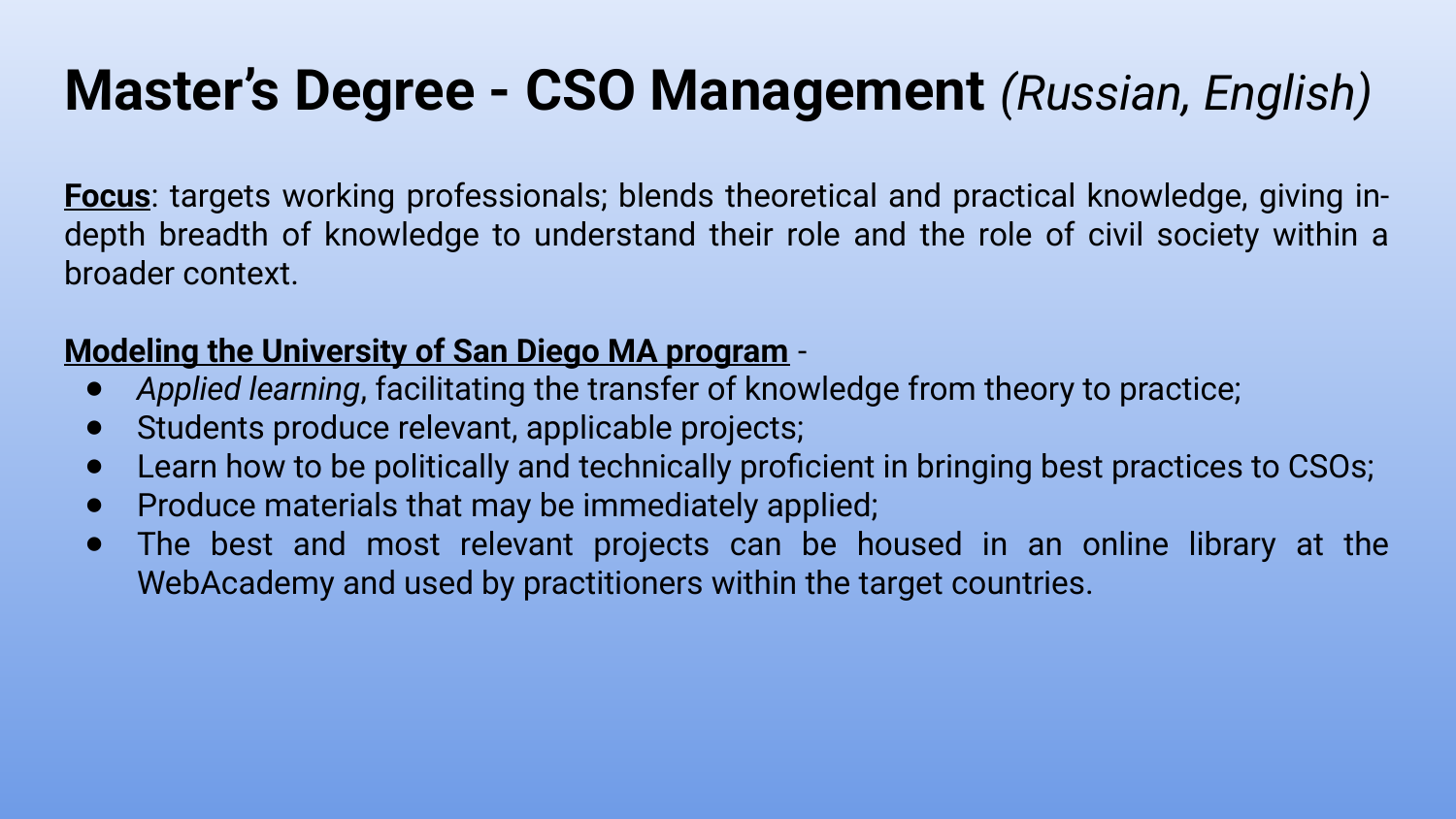

# Master’s Degree - CSO Management (Russian, English)
Focus: targets working professionals; blends theoretical and practical knowledge, giving in-depth breadth of knowledge to understand their role and the role of civil society within a broader context.

Modeling the University of San Diego MA program -
Applied learning, facilitating the transfer of knowledge from theory to practice;
Students produce relevant, applicable projects;
Learn how to be politically and technically proficient in bringing best practices to CSOs;
Produce materials that may be immediately applied;
The best and most relevant projects can be housed in an online library at the WebAcademy and used by practitioners within the target countries.